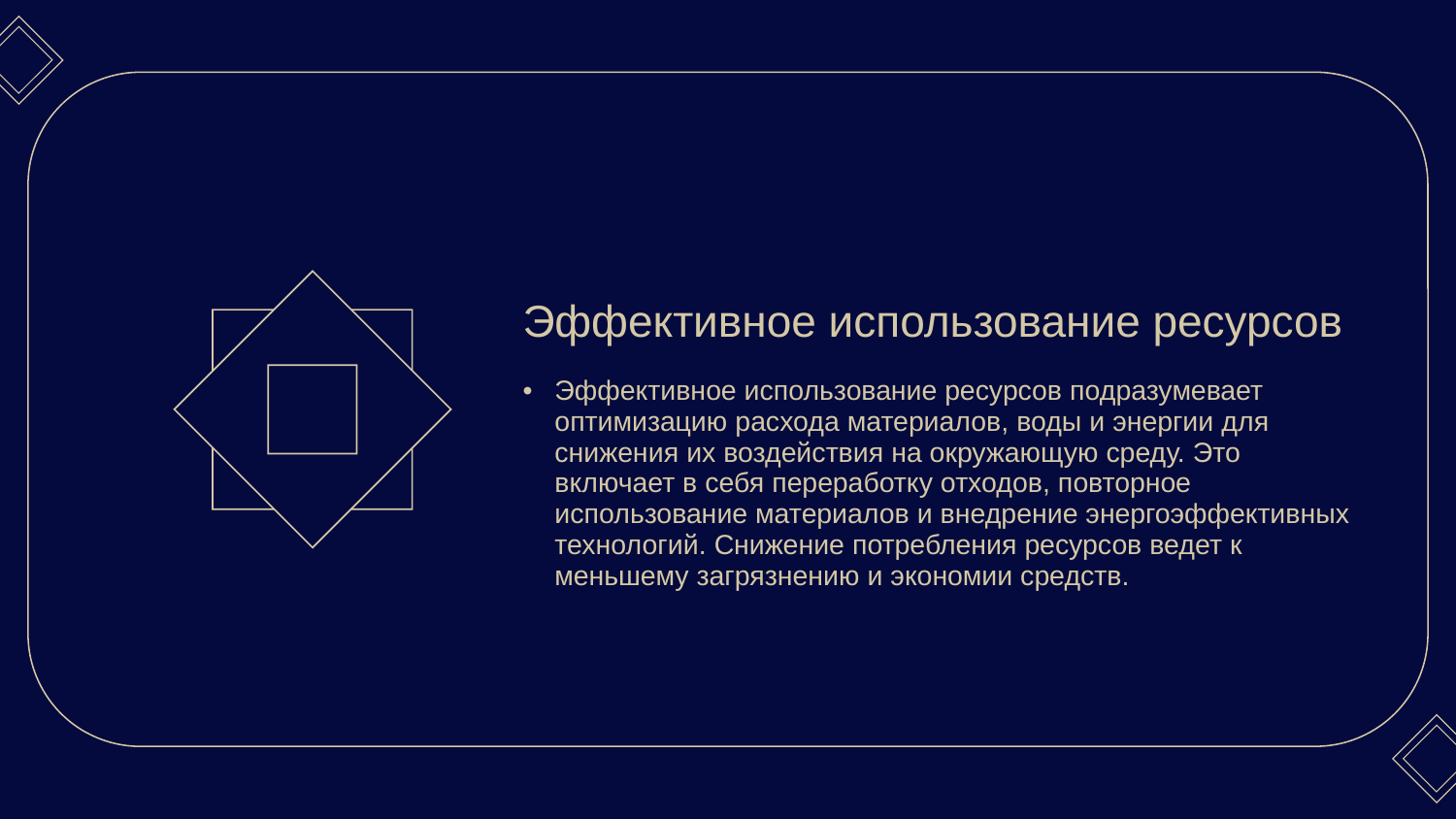

Эффективное использование ресурсов

# Эффективное использование ресурсов подразумевает оптимизацию расхода материалов, воды и энергии для снижения их воздействия на окружающую среду. Это включает в себя переработку отходов, повторное использование материалов и внедрение энергоэффективных технологий. Снижение потребления ресурсов ведет к меньшему загрязнению и экономии средств.